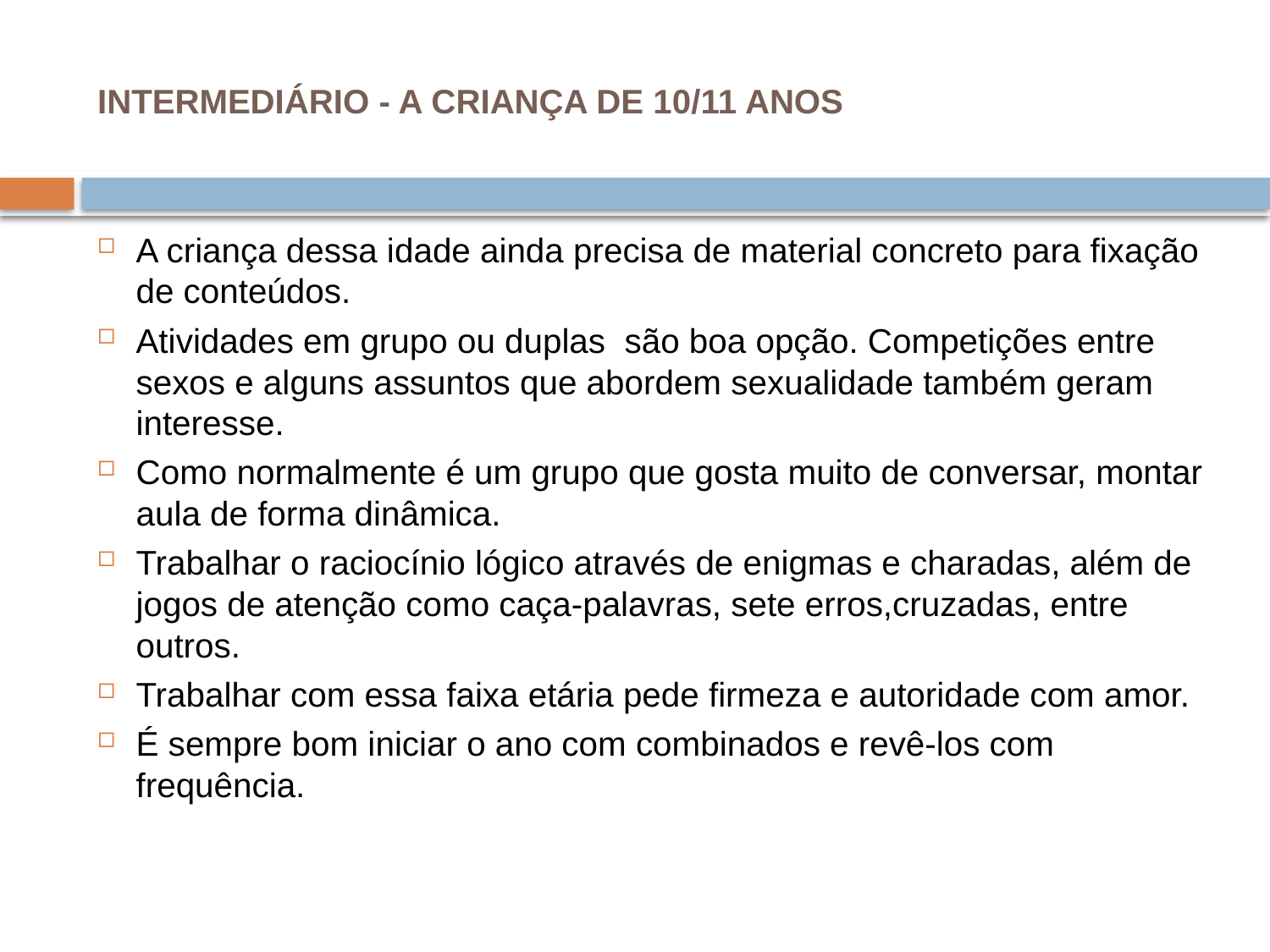

# INTERMEDIÁRIO - A CRIANÇA DE 10/11 ANOS
A criança dessa idade ainda precisa de material concreto para fixação de conteúdos.
Atividades em grupo ou duplas  são boa opção. Competições entre sexos e alguns assuntos que abordem sexualidade também geram interesse.
Como normalmente é um grupo que gosta muito de conversar, montar aula de forma dinâmica.
Trabalhar o raciocínio lógico através de enigmas e charadas, além de jogos de atenção como caça-palavras, sete erros,cruzadas, entre outros.
Trabalhar com essa faixa etária pede firmeza e autoridade com amor.
É sempre bom iniciar o ano com combinados e revê-los com frequência.